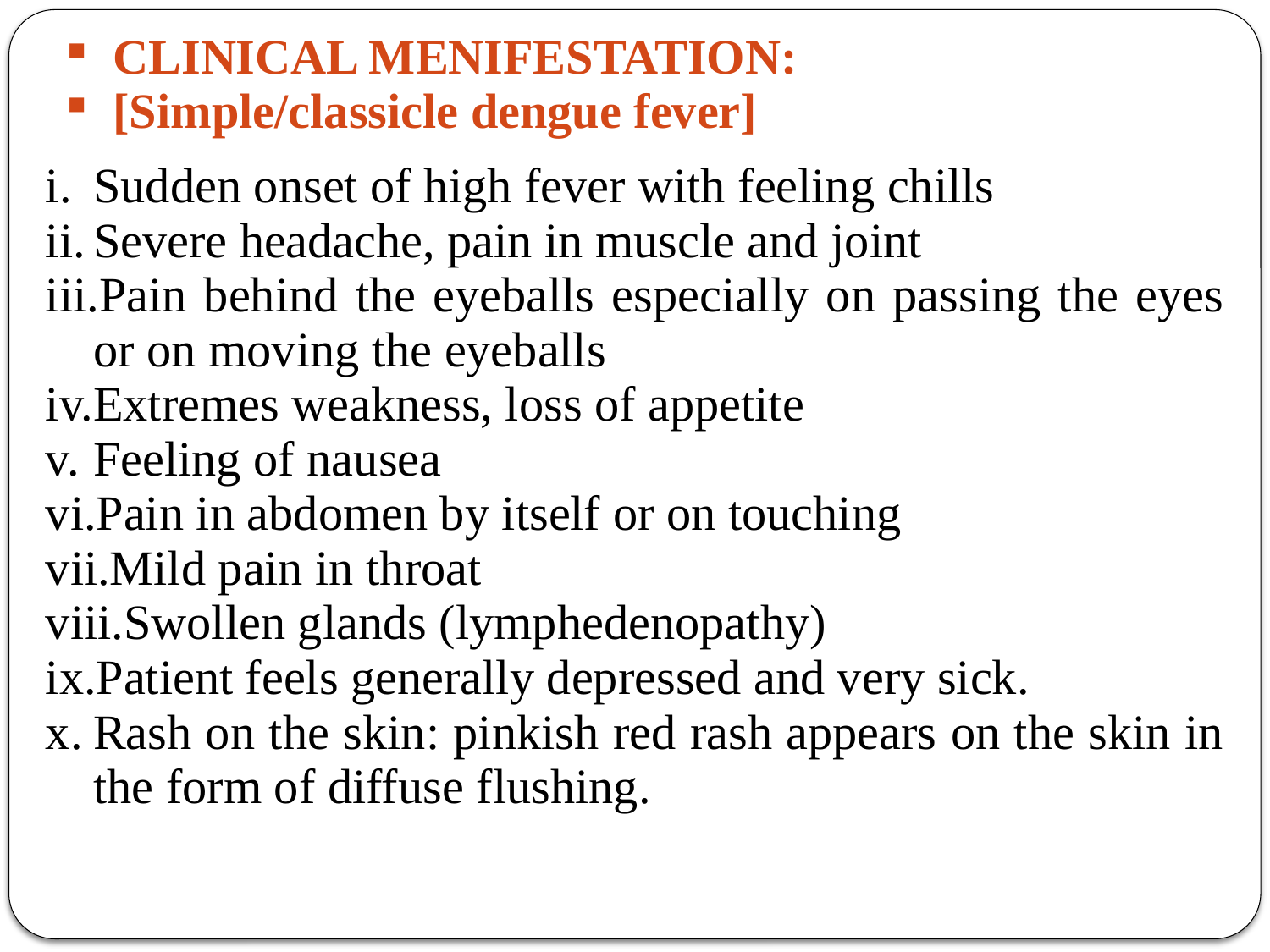

| CLINICAL MENIFESTATION: [Simple/classicle dengue fever] |
| --- |
| Sudden onset of high fever with feeling chills Severe headache, pain in muscle and joint Pain behind the eyeballs especially on passing the eyes or on moving the eyeballs Extremes weakness, loss of appetite Feeling of nausea Pain in abdomen by itself or on touching Mild pain in throat Swollen glands (lymphedenopathy) Patient feels generally depressed and very sick. Rash on the skin: pinkish red rash appears on the skin in the form of diffuse flushing. |
| --- |